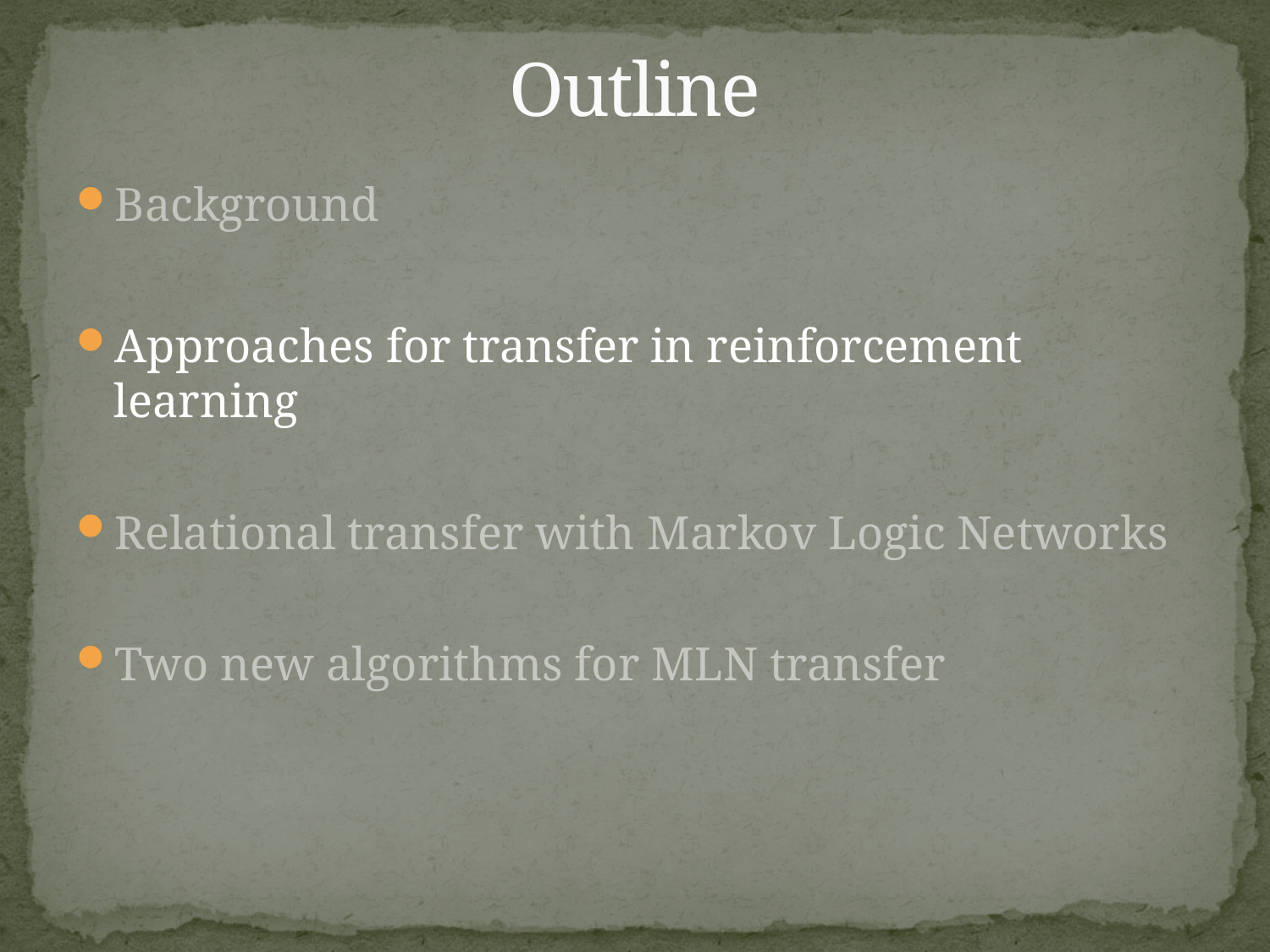

# Outline
Background

Approaches for transfer in reinforcement learning

Relational transfer with Markov Logic Networks

Two new algorithms for MLN transfer